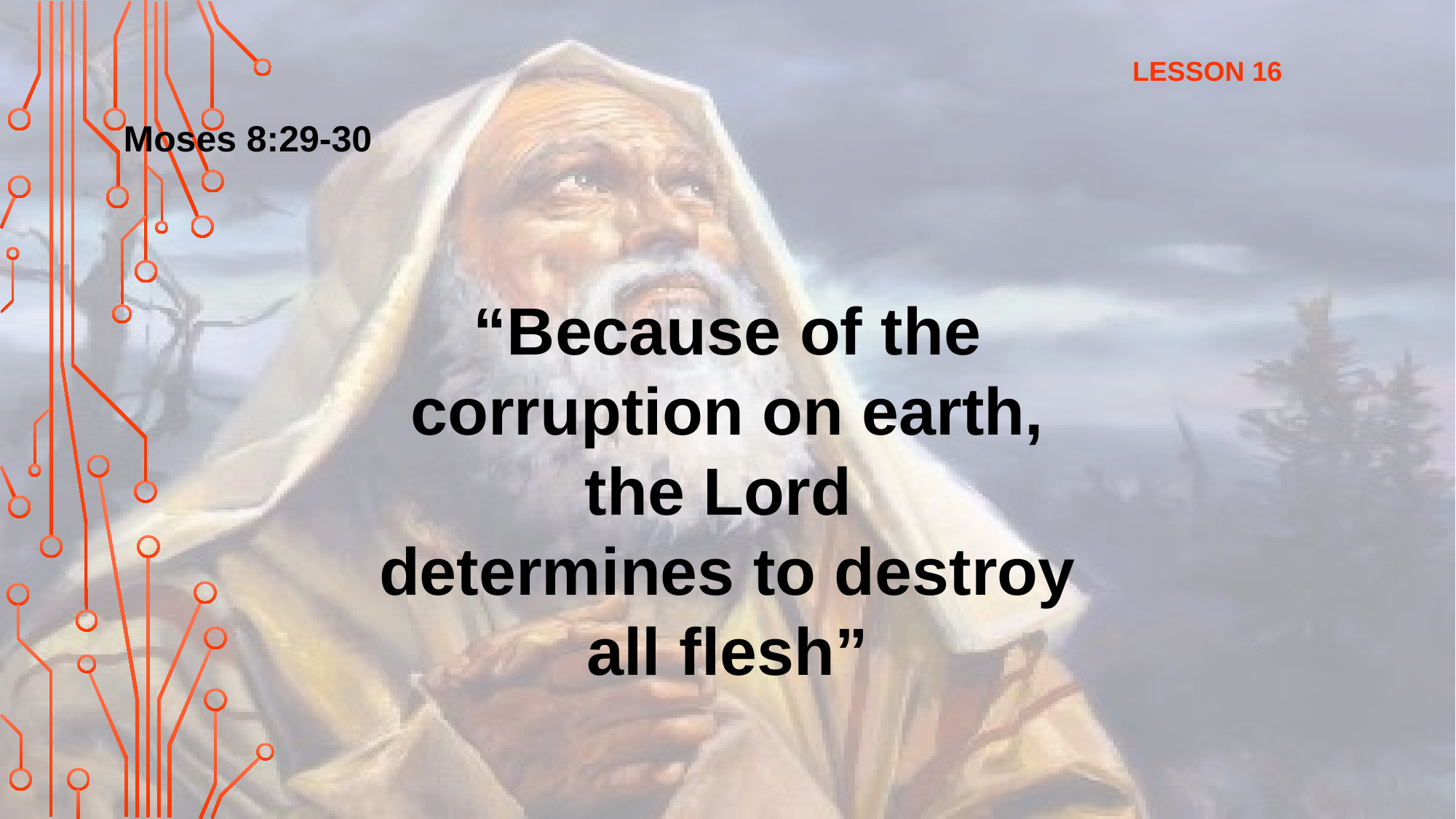

LESSON 16
Moses 8:29-30
“Because of the corruption on earth, the Lord
determines to destroy all flesh”